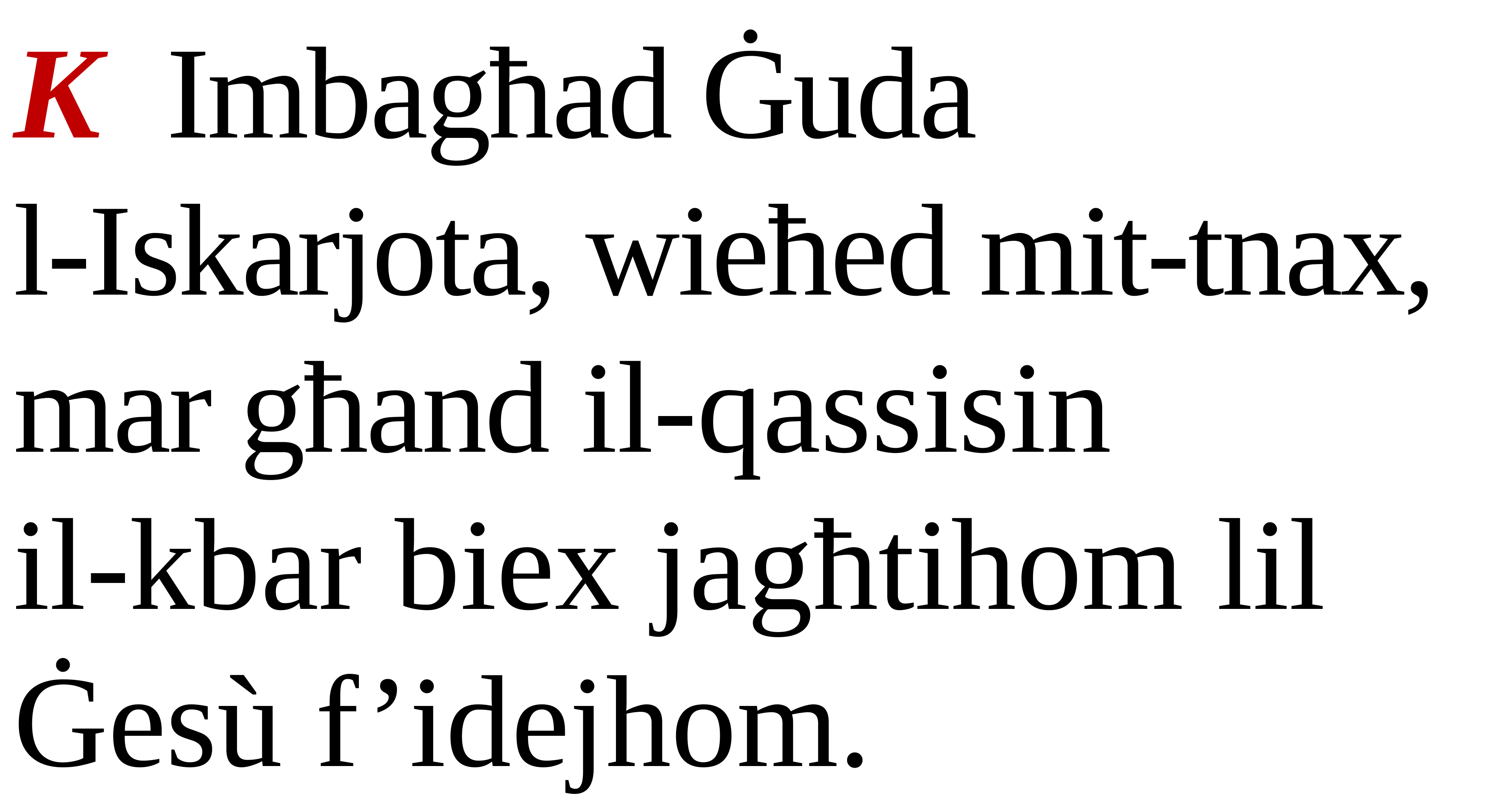

K  Imbagħad Ġuda
l-Iskarjota, wieħed mit-tnax, mar għand il-qassisin
il-kbar biex jagħtihom lil Ġesù f’idejhom.